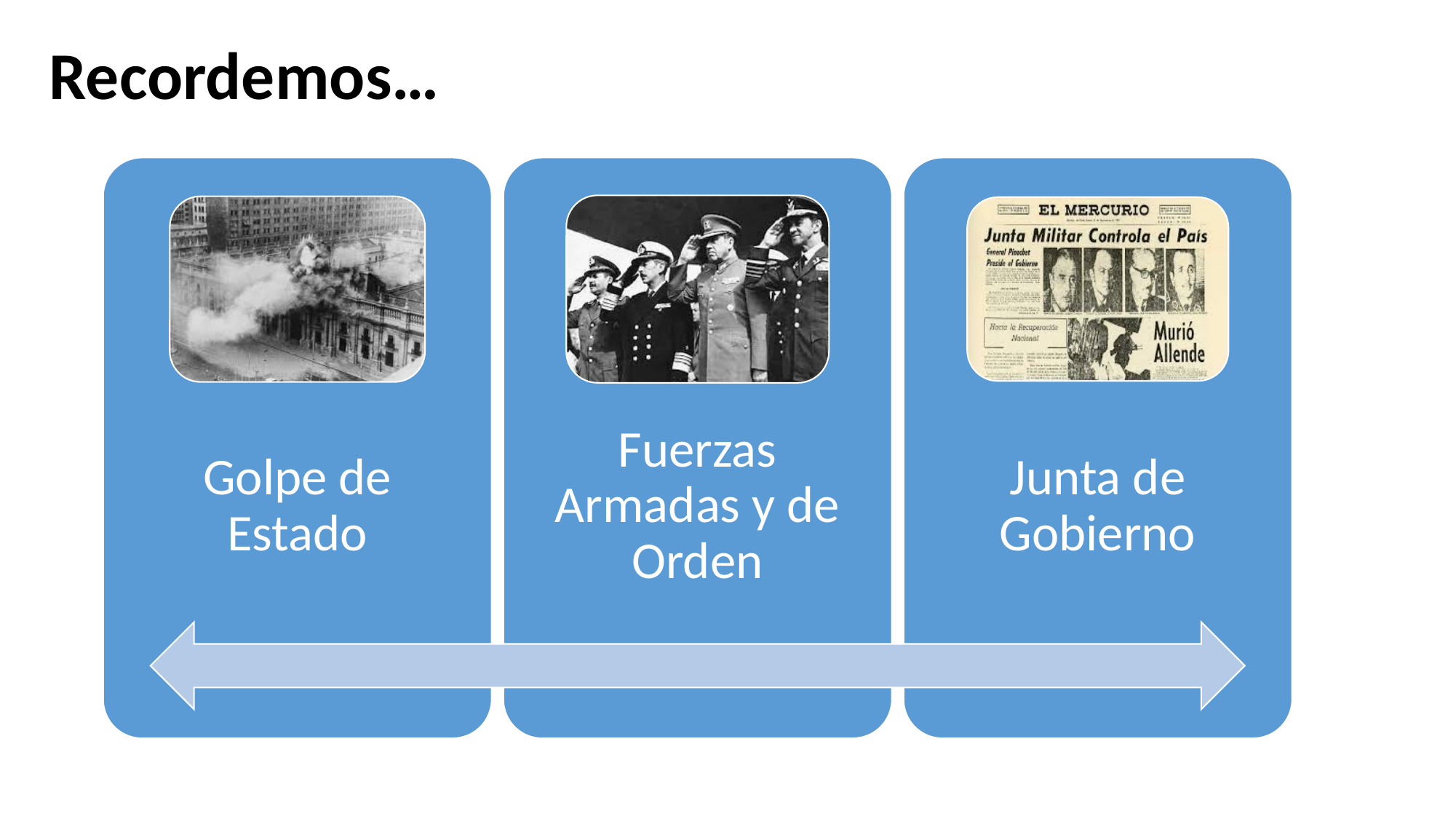

Recordemos…
Golpe de Estado
Fuerzas Armadas y de Orden
Junta de Gobierno